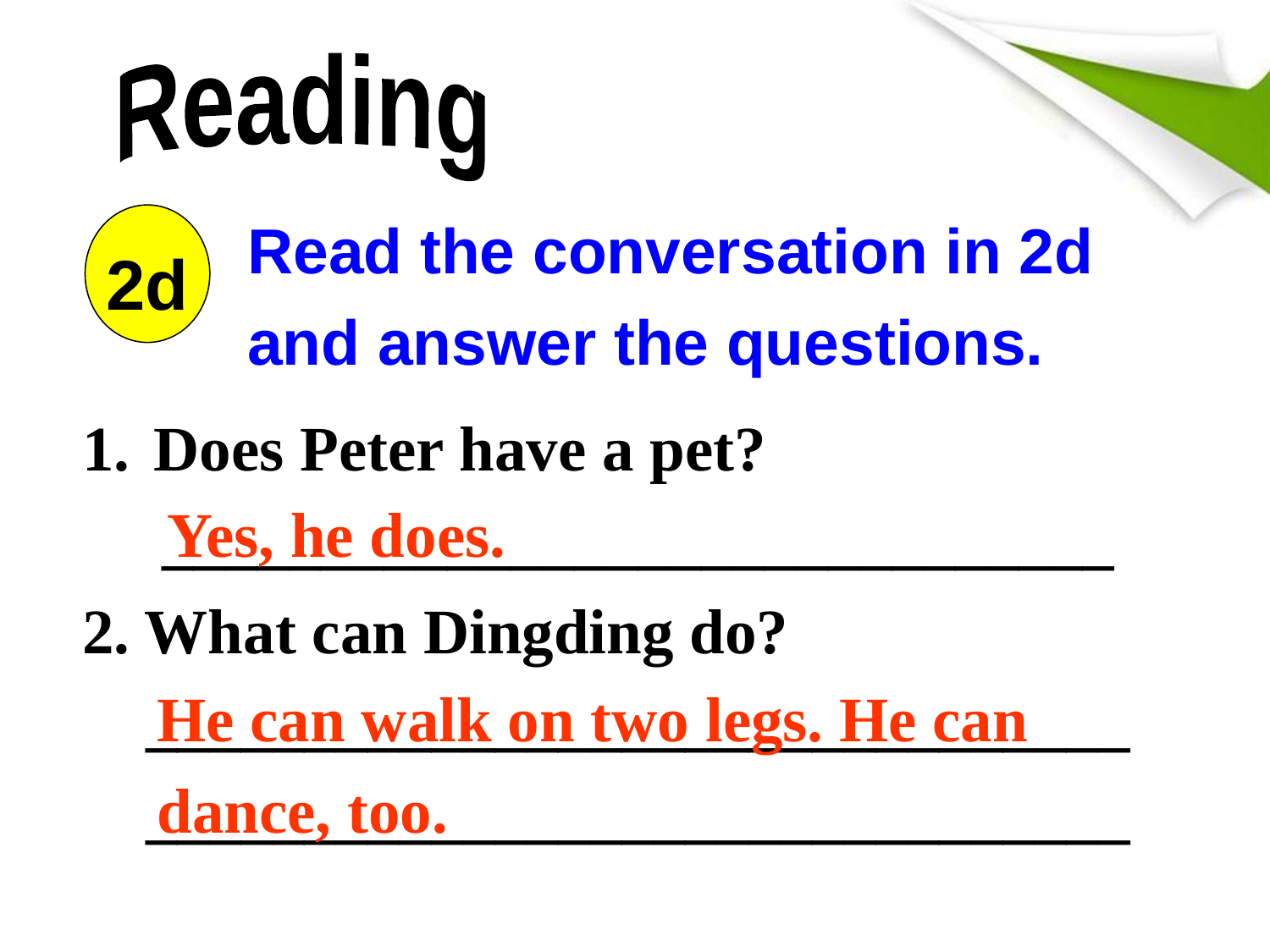

Reading
Read the conversation in 2d and answer the questions.
2d
Does Peter have a pet?
     ______________________________
2. What can Dingding do?
    _______________________________
    _______________________________
Yes, he does.
He can walk on two legs. He can dance, too.